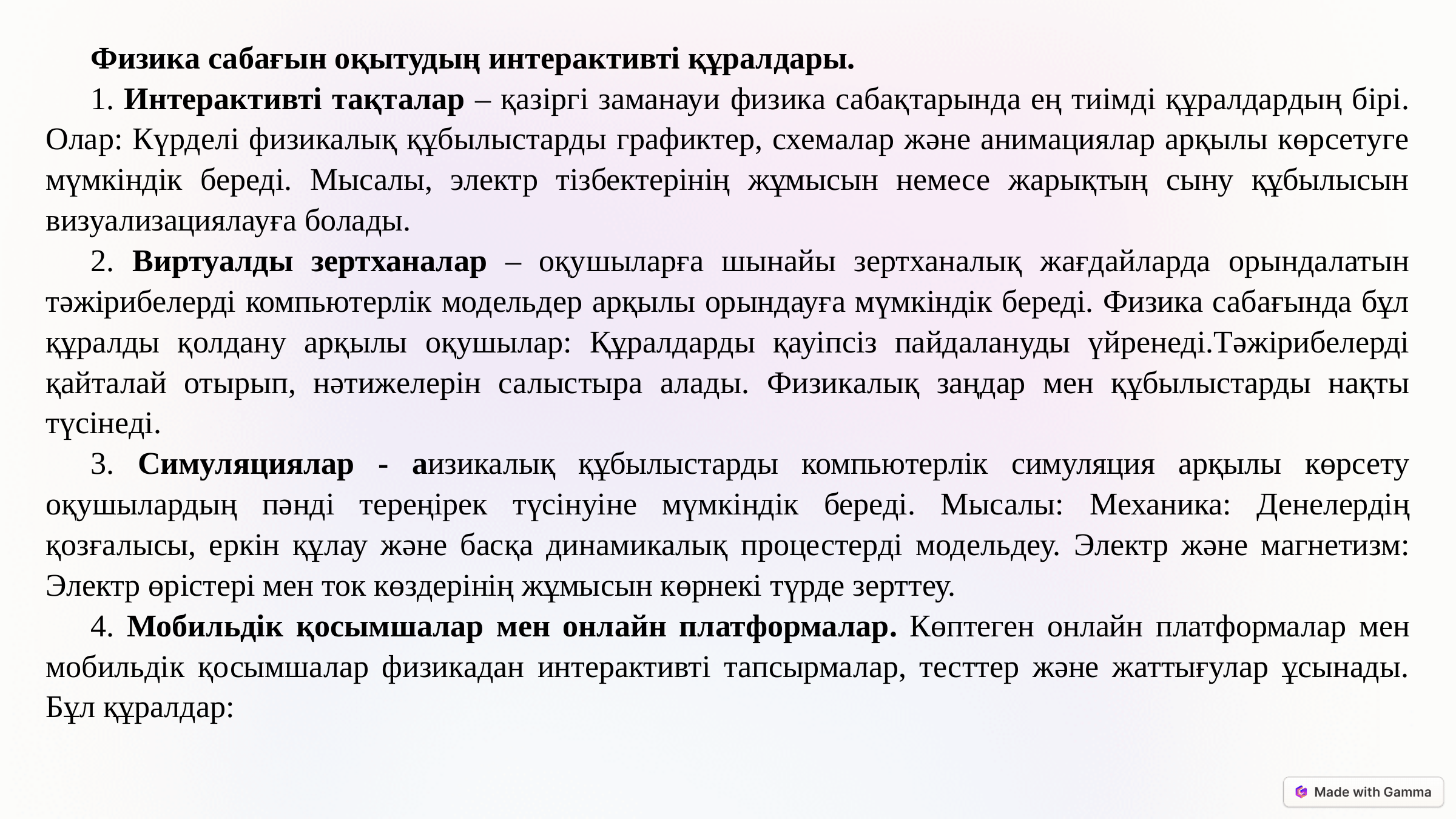

Физика сабағын оқытудың интерактивті құралдары.
1. Интерактивті тақталар – қазіргі заманауи физика сабақтарында ең тиімді құралдардың бірі. Олар: Күрделі физикалық құбылыстарды графиктер, схемалар және анимациялар арқылы көрсетуге мүмкіндік береді. Мысалы, электр тізбектерінің жұмысын немесе жарықтың сыну құбылысын визуализациялауға болады.
2. Виртуалды зертханалар – оқушыларға шынайы зертханалық жағдайларда орындалатын тәжірибелерді компьютерлік модельдер арқылы орындауға мүмкіндік береді. Физика сабағында бұл құралды қолдану арқылы оқушылар: Құралдарды қауіпсіз пайдалануды үйренеді.Тәжірибелерді қайталай отырып, нәтижелерін салыстыра алады. Физикалық заңдар мен құбылыстарды нақты түсінеді.
3. Симуляциялар - aизикалық құбылыстарды компьютерлік симуляция арқылы көрсету оқушылардың пәнді тереңірек түсінуіне мүмкіндік береді. Мысалы: Механика: Денелердің қозғалысы, еркін құлау және басқа динамикалық процестерді модельдеу. Электр және магнетизм: Электр өрістері мен ток көздерінің жұмысын көрнекі түрде зерттеу.
4. Мобильдік қосымшалар мен онлайн платформалар. Көптеген онлайн платформалар мен мобильдік қосымшалар физикадан интерактивті тапсырмалар, тесттер және жаттығулар ұсынады. Бұл құралдар: